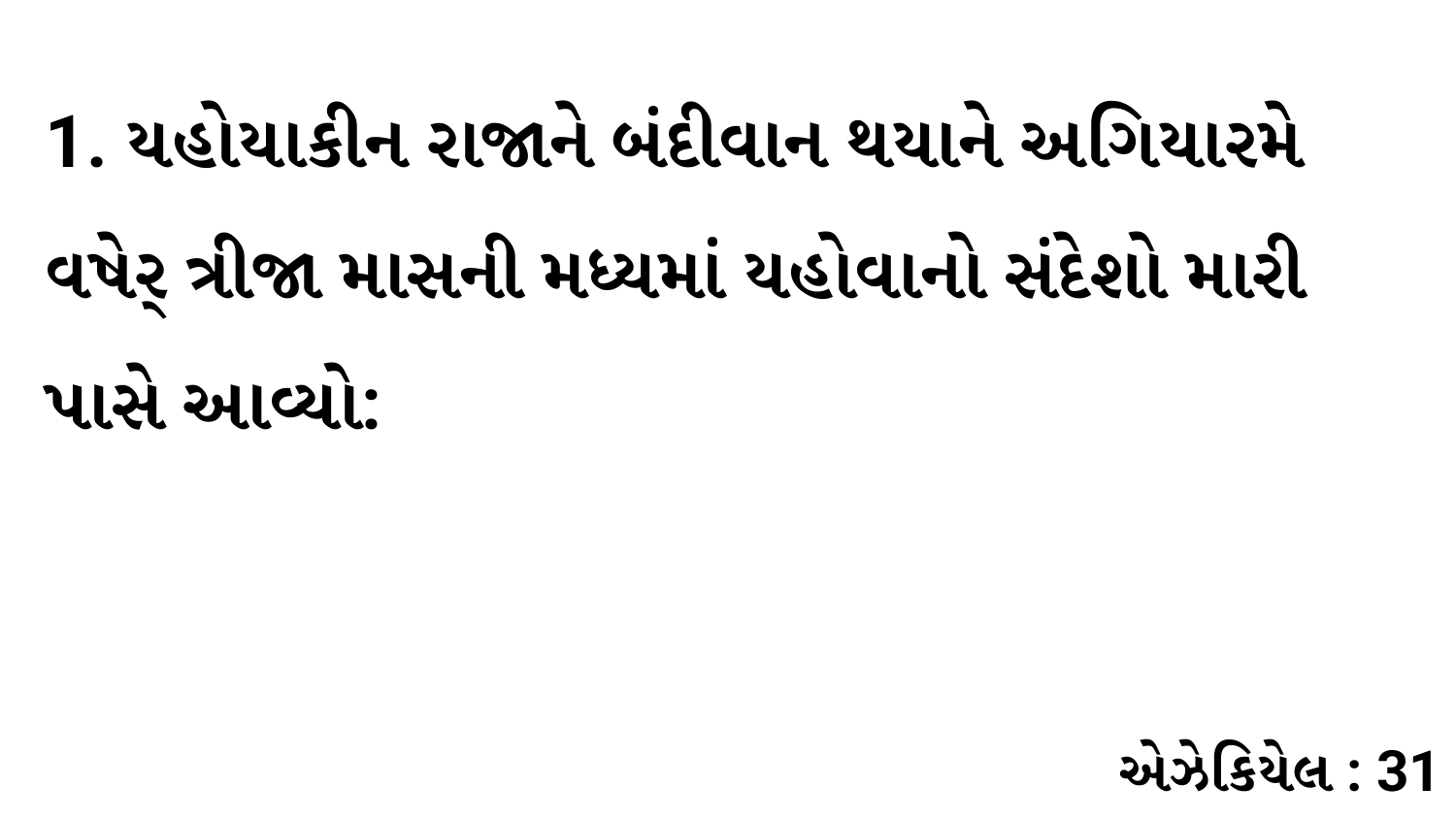

1. યહોયાકીન રાજાને બંદીવાન થયાને અગિયારમે વષેર્ ત્રીજા માસની મધ્યમાં યહોવાનો સંદેશો મારી પાસે આવ્યો:
એઝેકિયેલ : 31